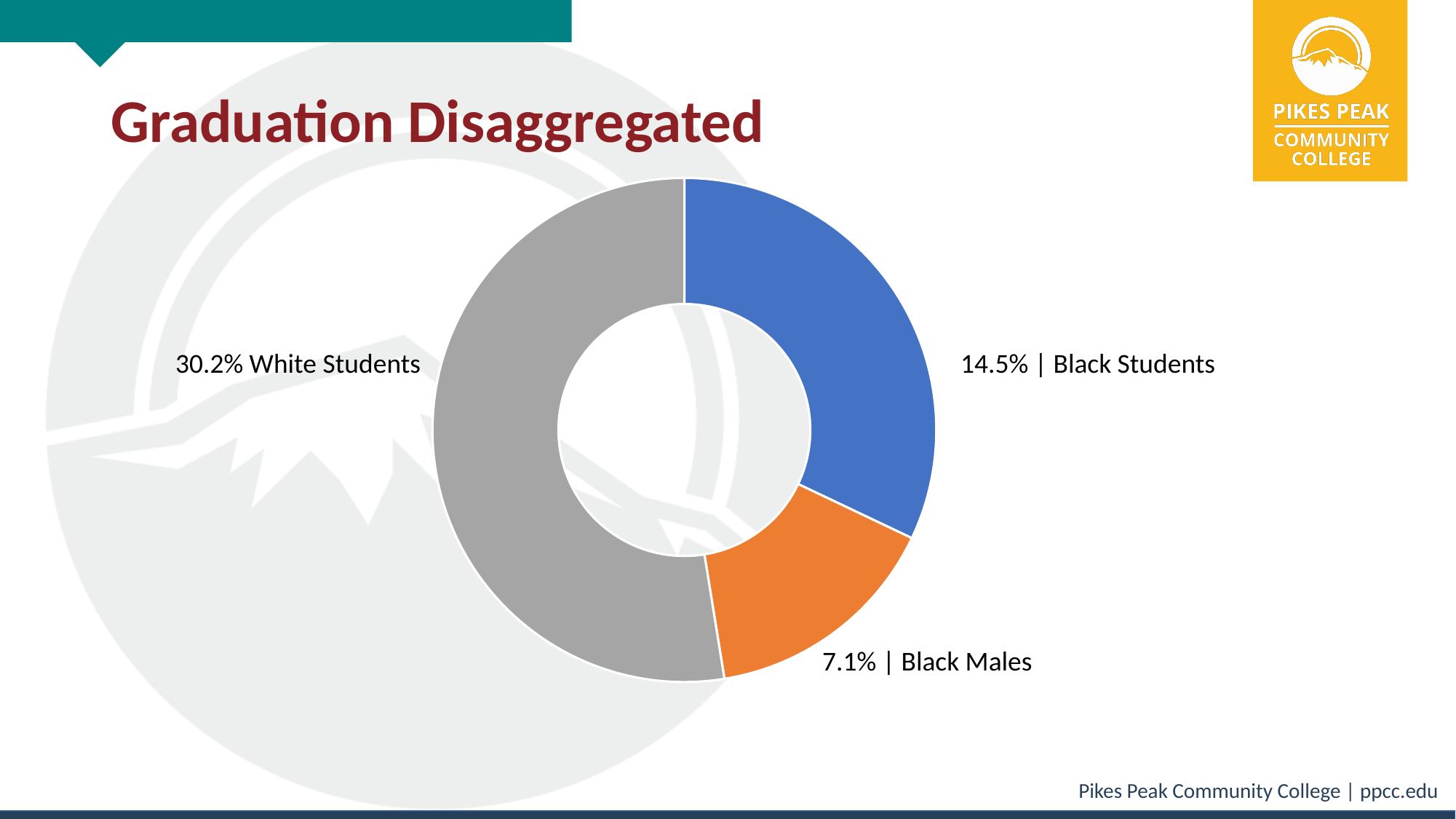

# Graduation Disaggregated

### Chart

| Category | Column2 |
|---|---|
| Whites | 0.302 |
| Blacks | 0.145 |
| Black Males | 0.495 |
30.2% White Students
14.5% | Black Students
7.1% | Black Males